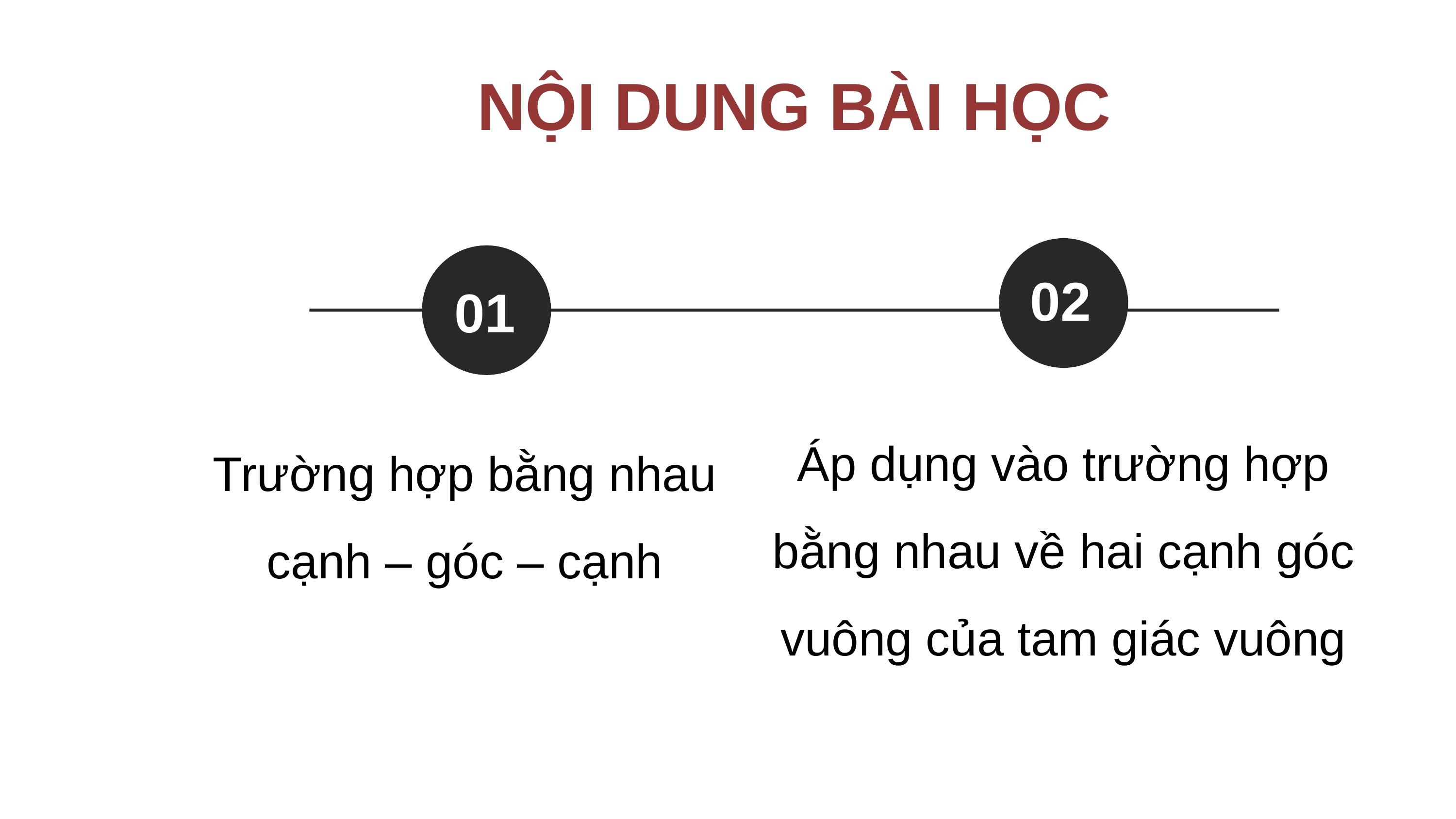

NỘI DUNG BÀI HỌC

02

01

Áp dụng vào trường hợp bằng nhau về hai cạnh góc vuông của tam giác vuông
Trường hợp bằng nhau cạnh – góc – cạnh